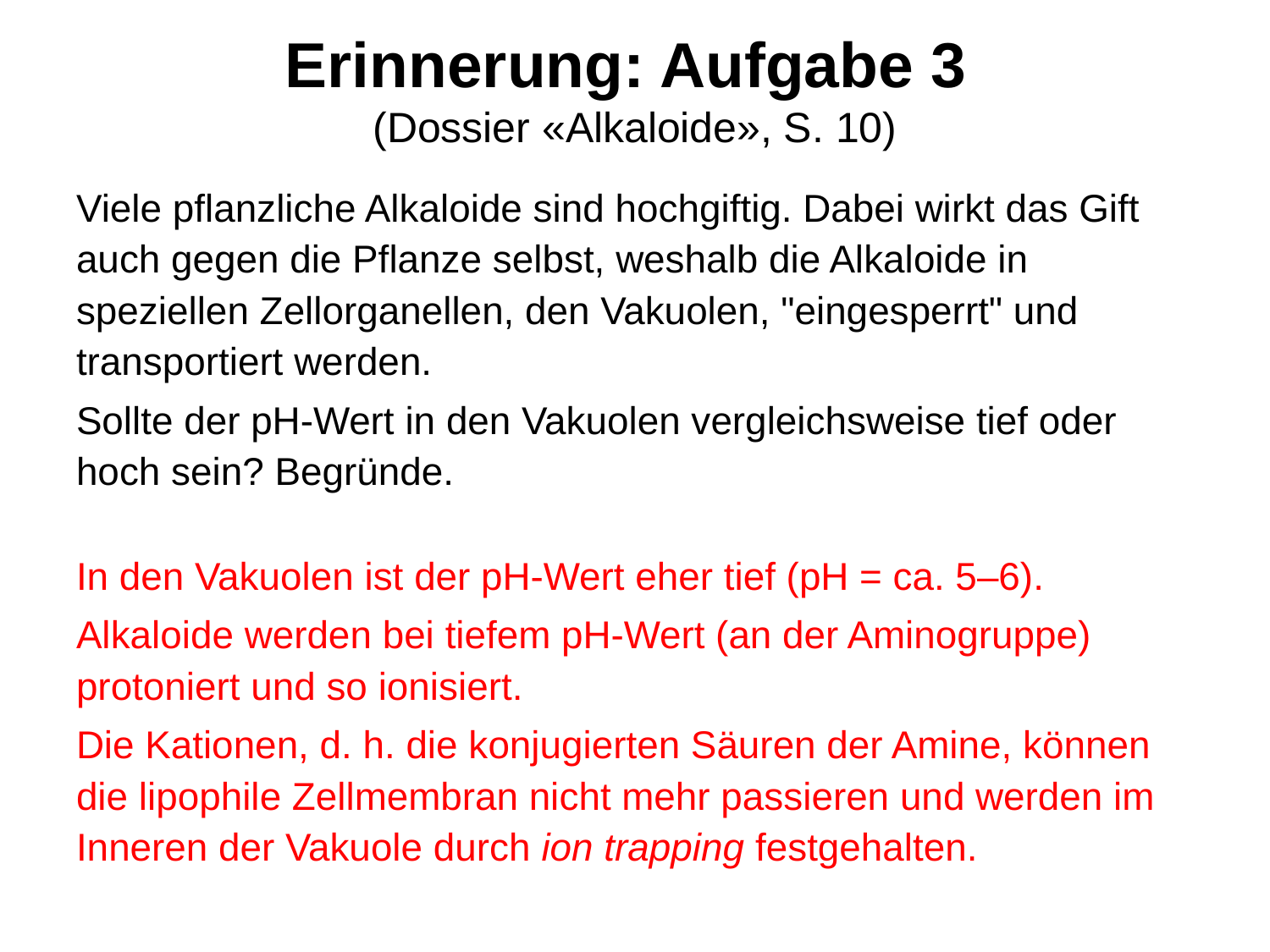

# Erinnerung: Aufgabe 3 (Dossier «Alkaloide», S. 10)
Viele pflanzliche Alkaloide sind hochgiftig. Dabei wirkt das Gift auch gegen die Pflanze selbst, weshalb die Alkaloide in speziellen Zellorganellen, den Vakuolen, "eingesperrt" und transportiert werden.
Sollte der pH-Wert in den Vakuolen vergleichsweise tief oder hoch sein? Begründe.
In den Vakuolen ist der pH-Wert eher tief (pH = ca. 5–6).
Alkaloide werden bei tiefem pH-Wert (an der Aminogruppe) protoniert und so ionisiert.
Die Kationen, d. h. die konjugierten Säuren der Amine, können die lipophile Zellmembran nicht mehr passieren und werden im Inneren der Vakuole durch ion trapping festgehalten.
EF Chemie
Alkaloide
60